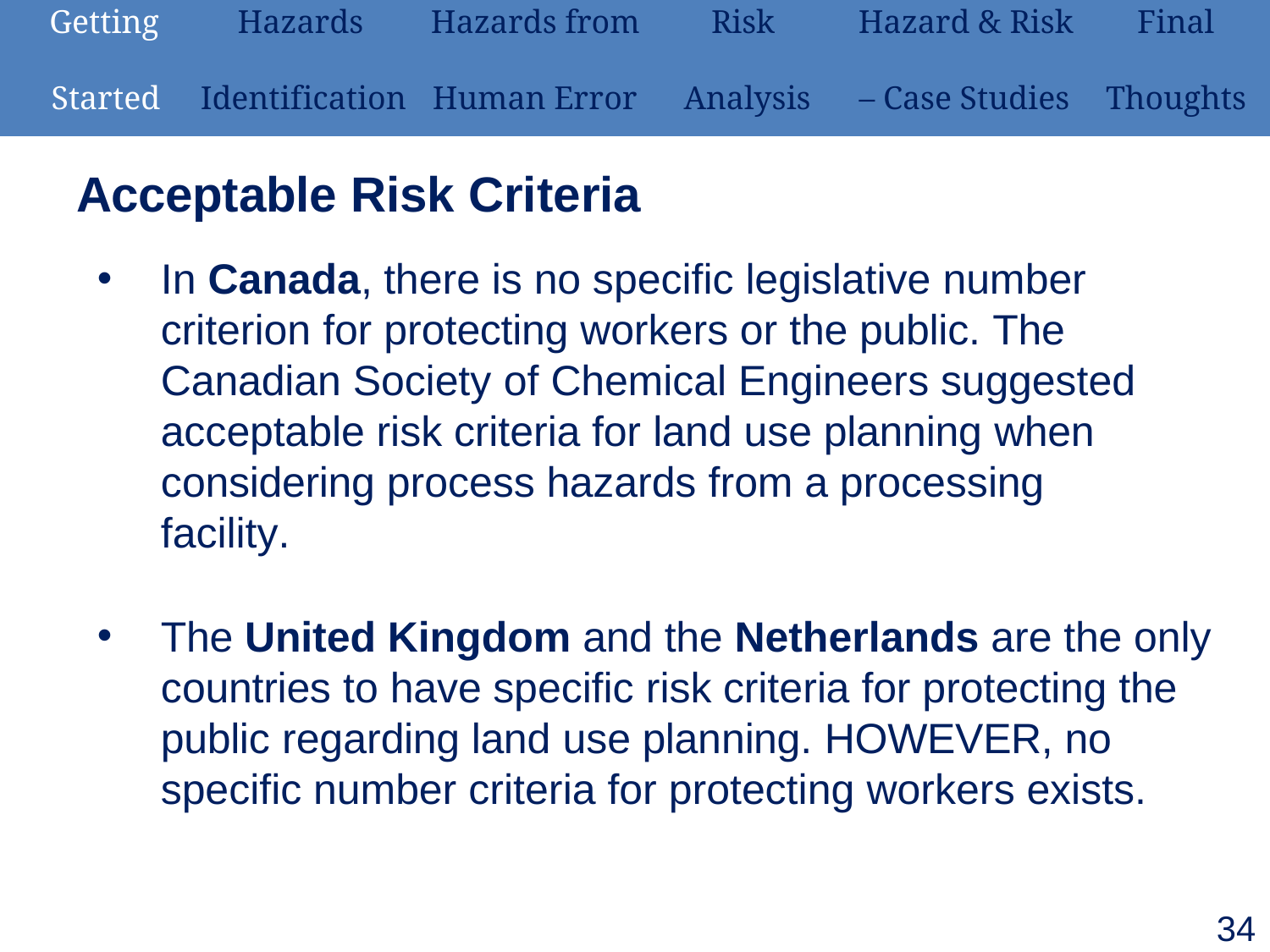

| Getting | Hazards | Hazards from | Risk | Hazard & Risk | Final |
| --- | --- | --- | --- | --- | --- |
| Started | Identification | Human Error | Analysis | – Case Studies | Thoughts |
# Acceptable Risk Criteria
In Canada, there is no specific legislative number criterion for protecting workers or the public. The Canadian Society of Chemical Engineers suggested acceptable risk criteria for land use planning when considering process hazards from a processing facility.

The United Kingdom and the Netherlands are the only countries to have specific risk criteria for protecting the public regarding land use planning. HOWEVER, no specific number criteria for protecting workers exists.
34